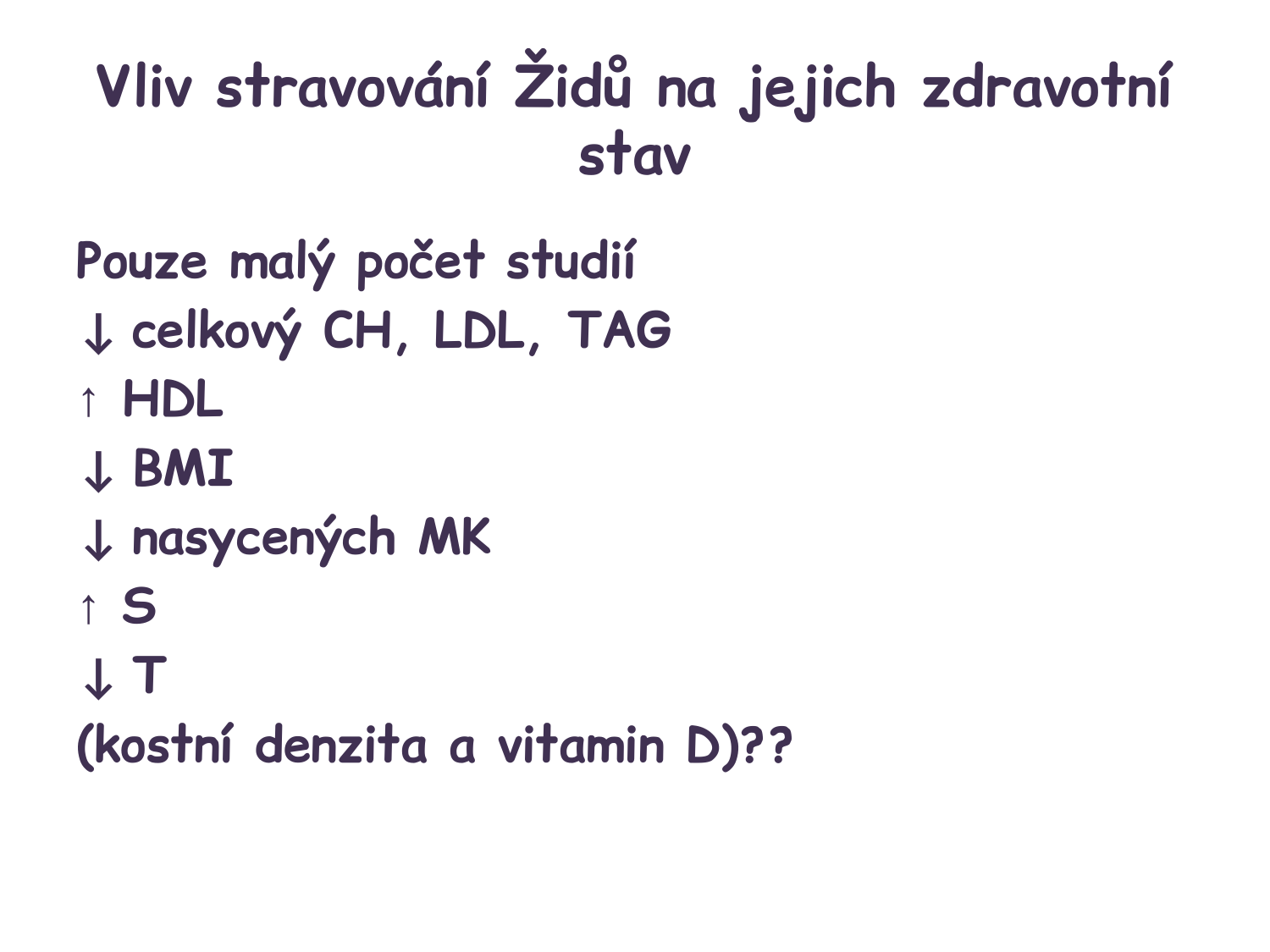

# Vliv stravování Židů na jejich zdravotní stav
Pouze malý počet studií
↓ celkový CH, LDL, TAG
↑ HDL
↓ BMI
↓ nasycených MK
↑ S
↓ T
(kostní denzita a vitamin D)??